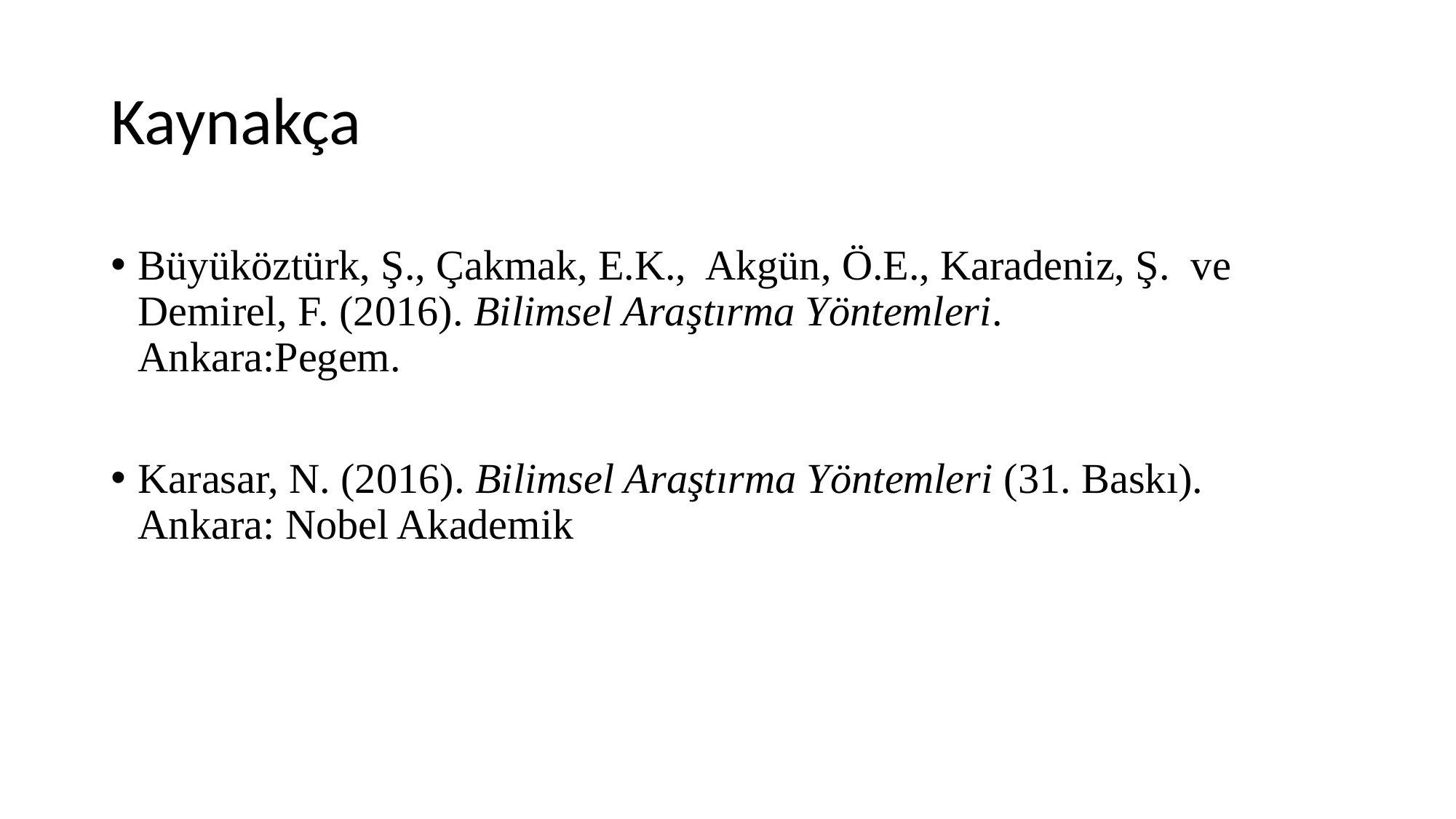

# Kaynakça

Büyüköztürk, Ş., Çakmak, E.K.,  Akgün, Ö.E., Karadeniz, Ş.  ve 	Demirel, F. (2016). Bilimsel Araştırma Yöntemleri. 	Ankara:Pegem.

Karasar, N. (2016). Bilimsel Araştırma Yöntemleri (31. Baskı). 	Ankara: Nobel Akademik